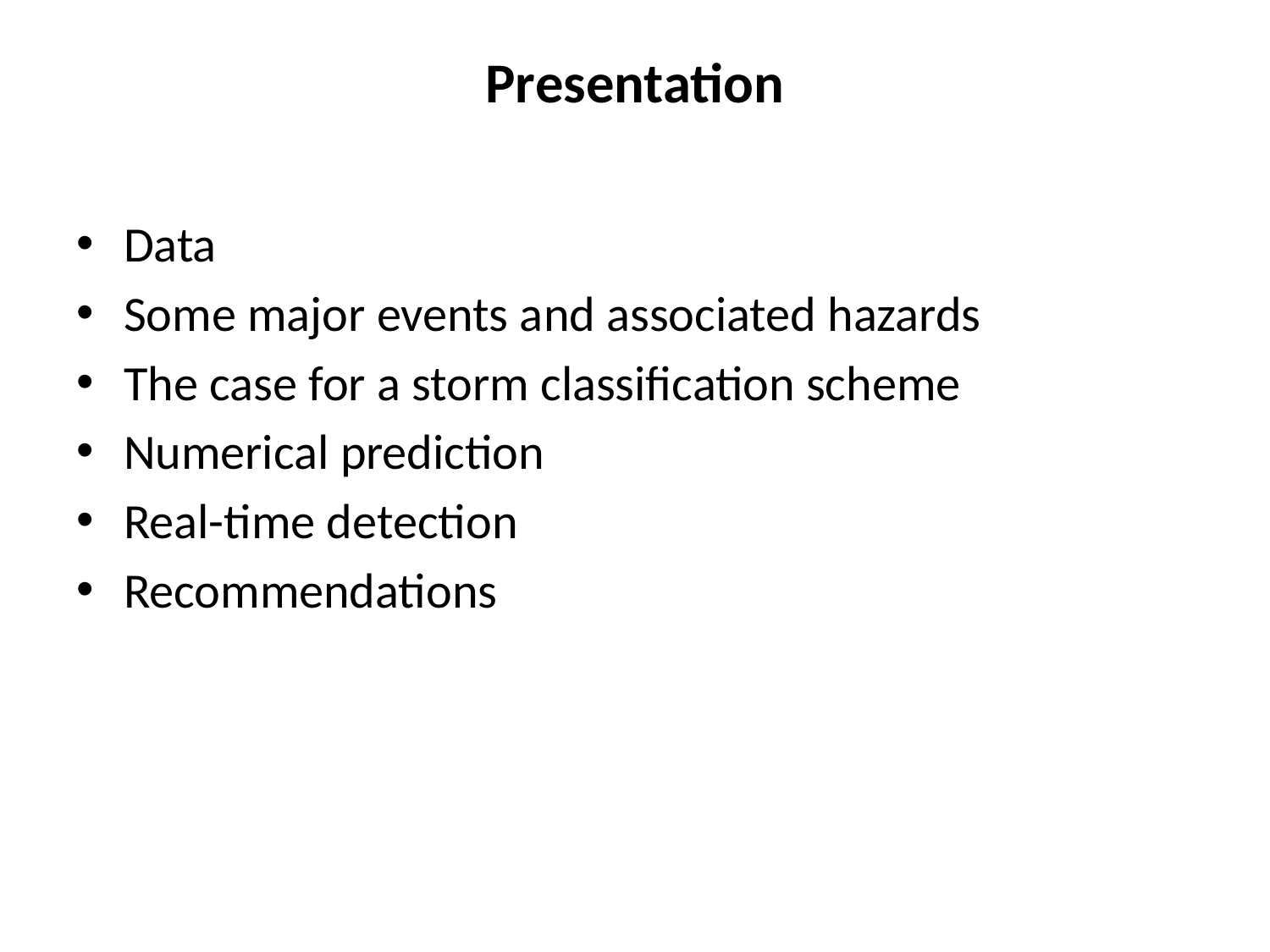

# Presentation

Data
Some major events and associated hazards
The case for a storm classification scheme
Numerical prediction
Real-time detection
Recommendations